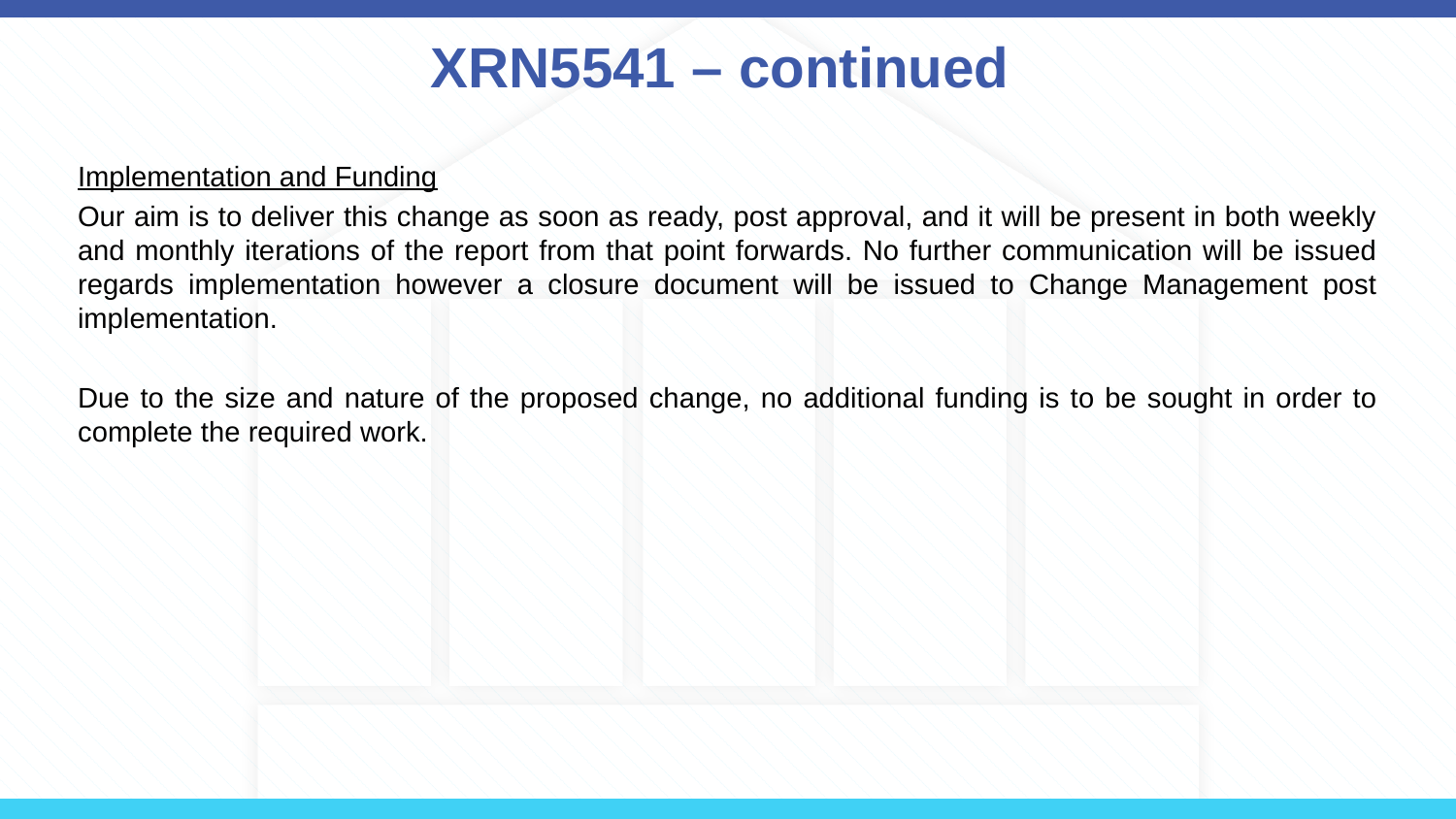

# XRN5541 – continued

Implementation and Funding
Our aim is to deliver this change as soon as ready, post approval, and it will be present in both weekly and monthly iterations of the report from that point forwards. No further communication will be issued regards implementation however a closure document will be issued to Change Management post implementation.

Due to the size and nature of the proposed change, no additional funding is to be sought in order to complete the required work.